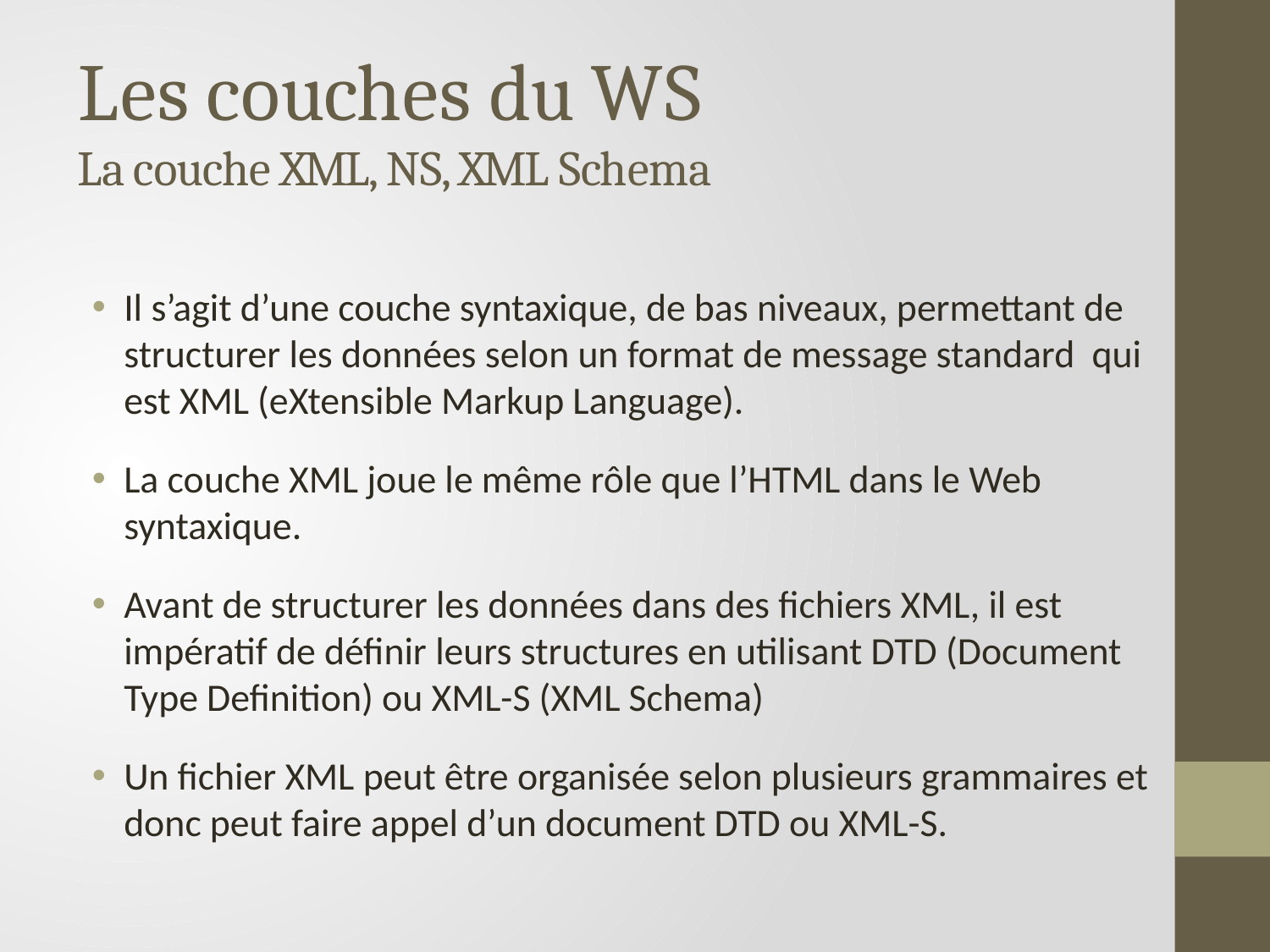

# Les couches du WS La couche XML, NS, XML Schema

Il s’agit d’une couche syntaxique, de bas niveaux, permettant de structurer les données selon un format de message standard  qui est XML (eXtensible Markup Language).

La couche XML joue le même rôle que l’HTML dans le Web syntaxique.

Avant de structurer les données dans des fichiers XML, il est impératif de définir leurs structures en utilisant DTD (Document Type Definition) ou XML-S (XML Schema)

Un fichier XML peut être organisée selon plusieurs grammaires et donc peut faire appel d’un document DTD ou XML-S.